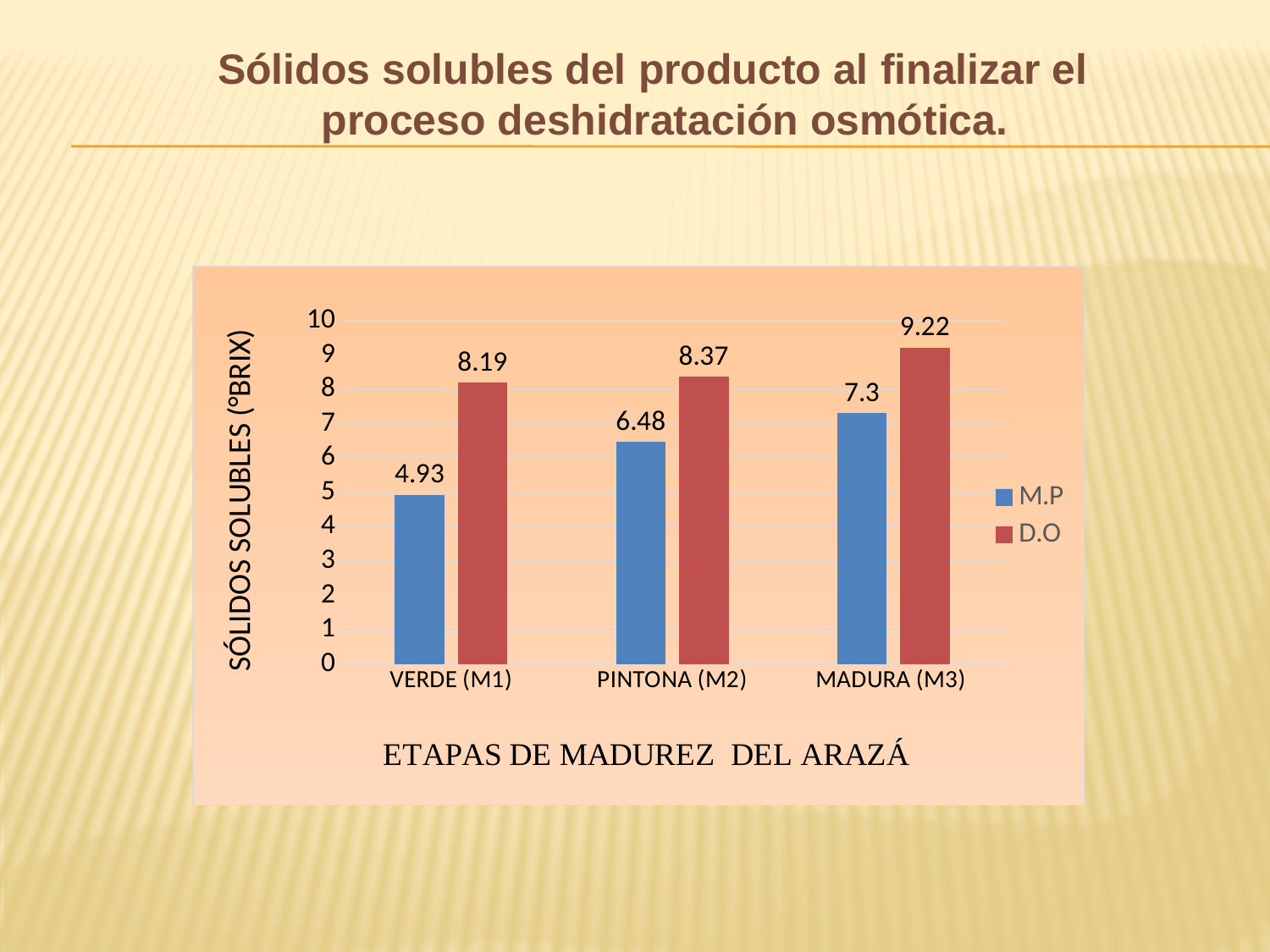

Sólidos solubles del producto al finalizar el   proceso deshidratación osmótica.

### Chart

| Category | M.P | D.O |
|---|---|---|
| VERDE (M1) | 4.93 | 8.19 |
| PINTONA (M2) | 6.48 | 8.37 |
| MADURA (M3)  | 7.3 | 9.22 |